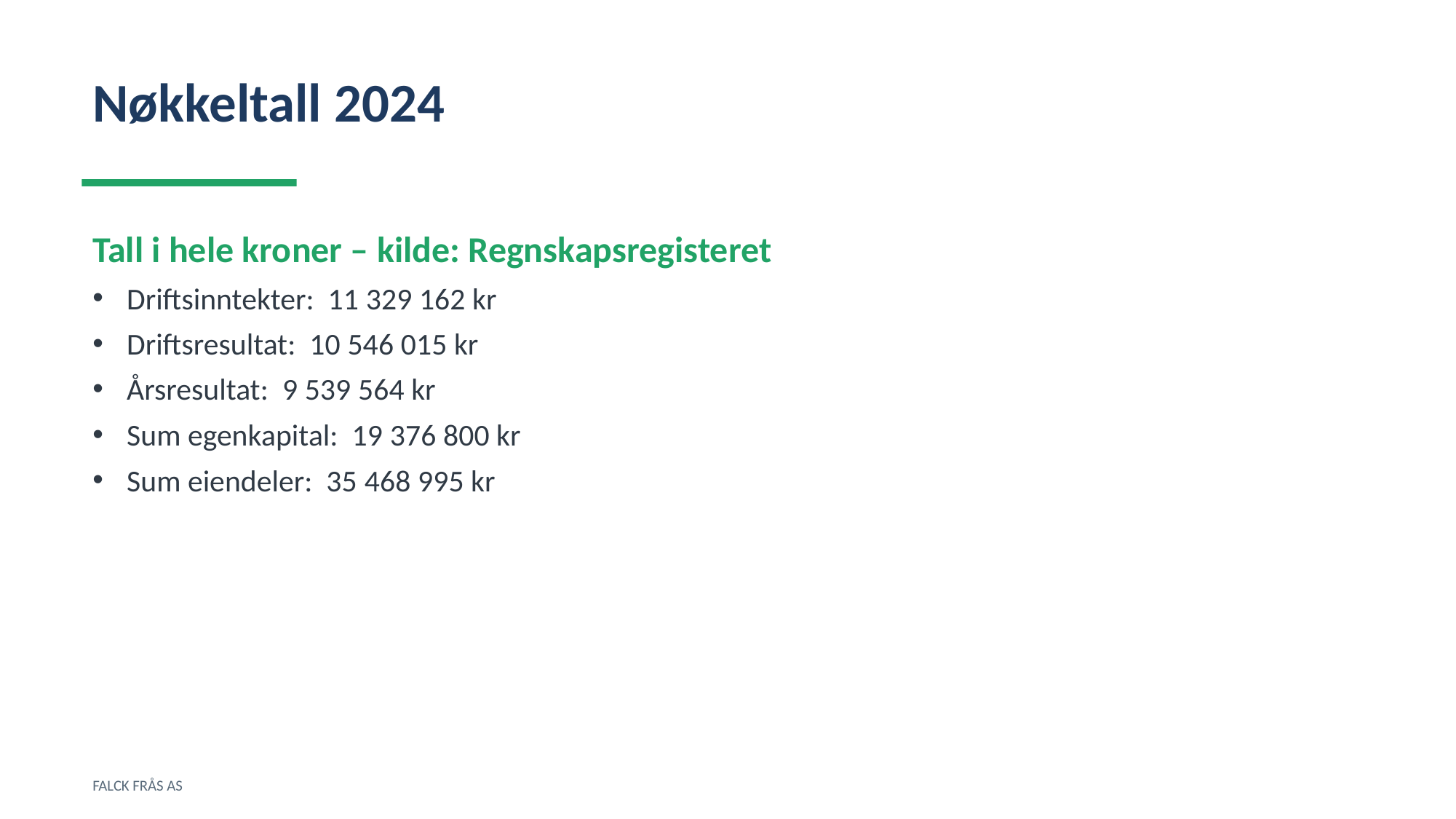

Nøkkeltall 2024

Tall i hele kroner – kilde: Regnskapsregisteret
Driftsinntekter:  11 329 162 kr
Driftsresultat:  10 546 015 kr
Årsresultat:  9 539 564 kr
Sum egenkapital:  19 376 800 kr
Sum eiendeler:  35 468 995 kr
FALCK FRÅS AS